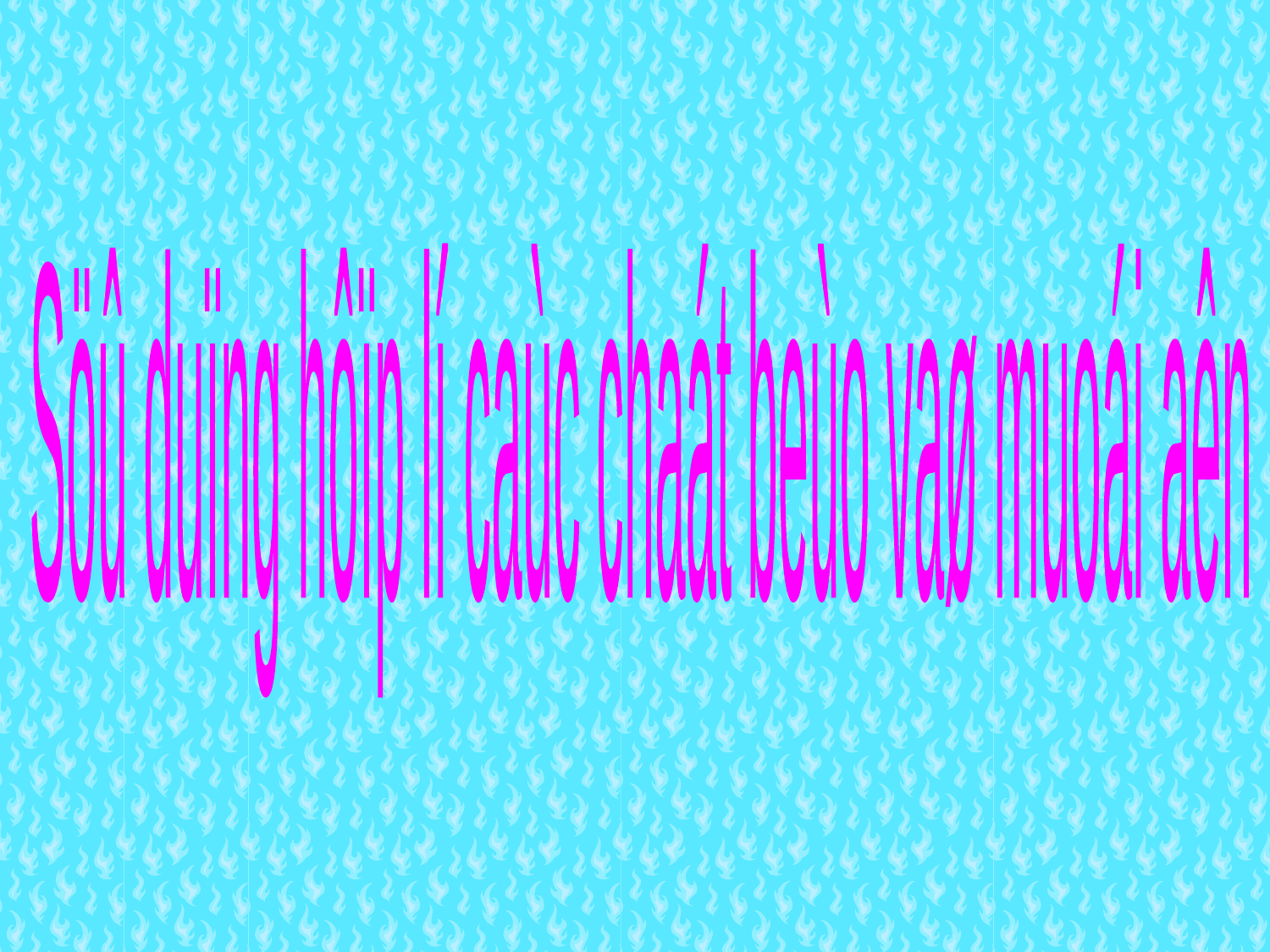

Söû duïng hôïp lí caùc chaát beùo vaø muoái aên